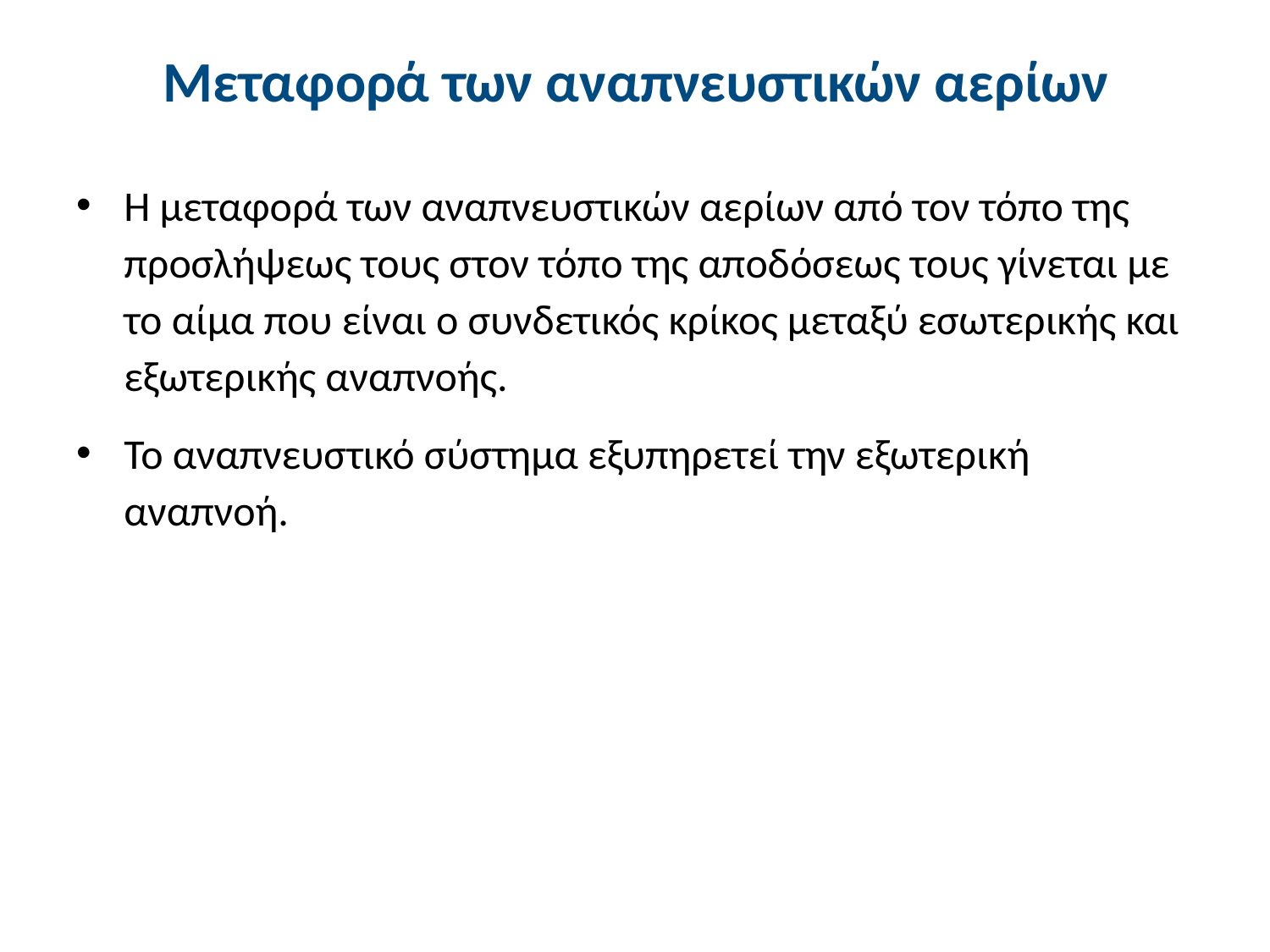

# Μεταφορά των αναπνευστικών αερίων
Η μεταφορά των αναπνευστικών αερίων από τον τόπο της προσλήψεως τους στον τόπο της αποδόσεως τους γίνεται με το αίμα που είναι ο συνδετικός κρίκος μεταξύ εσωτερικής και εξωτερικής αναπνοής.
Το αναπνευστικό σύστημα εξυπηρετεί την εξωτερική αναπνοή.